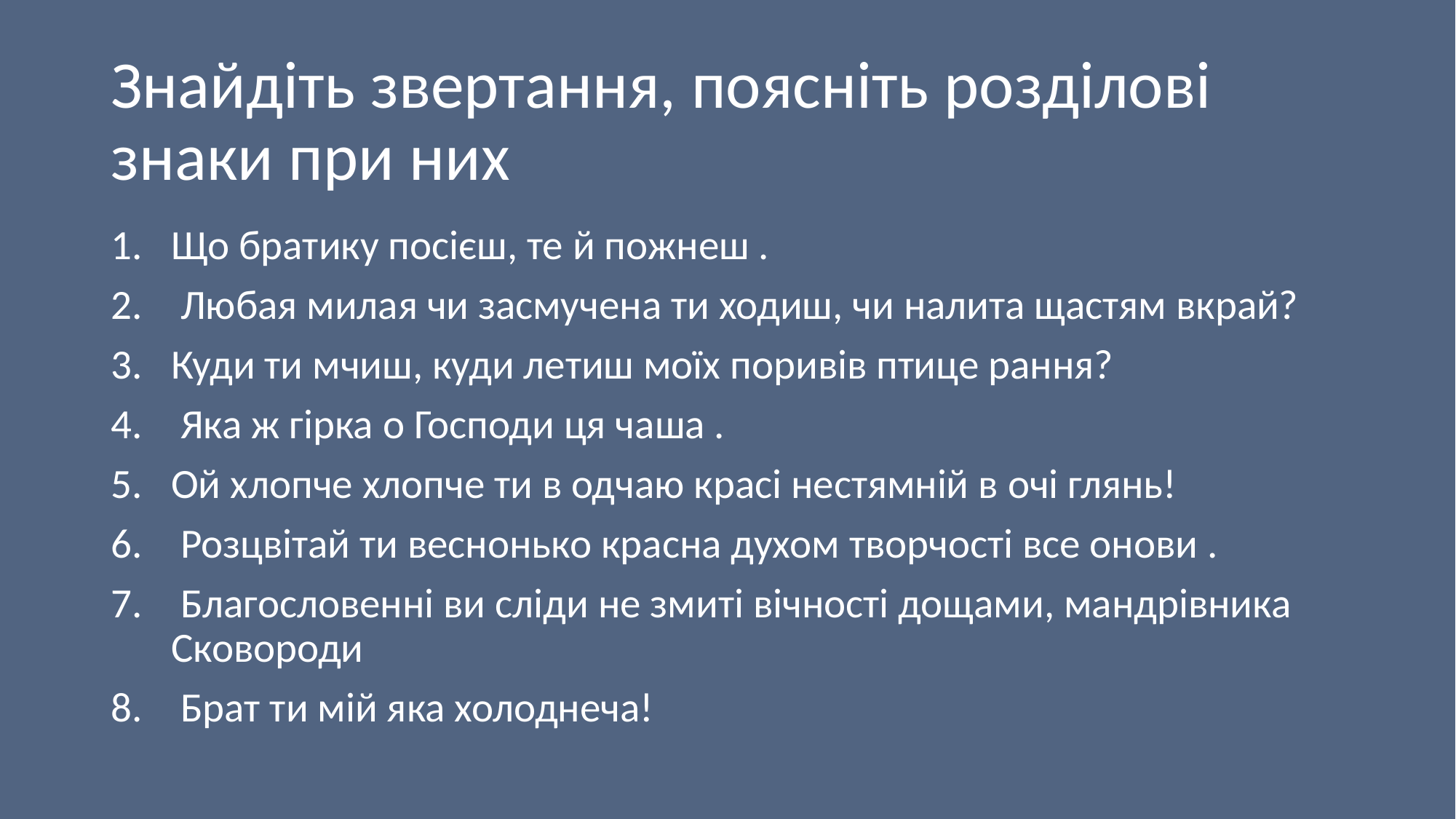

# Знайдіть звертання, поясніть розділові знаки при них
Що братику посієш, те й пожнеш .
 Любая милая чи засмучена ти ходиш, чи налита щастям вкрай?
Куди ти мчиш, куди летиш моїх поривів птице рання?
 Яка ж гірка о Господи ця чаша .
Ой хлопче хлопче ти в одчаю красі нестямній в очі глянь!
 Розцвітай ти веснонько красна духом творчості все онови .
 Благословенні ви сліди не змиті вічності дощами, мандрівника Сковороди
 Брат ти мій яка холоднеча!